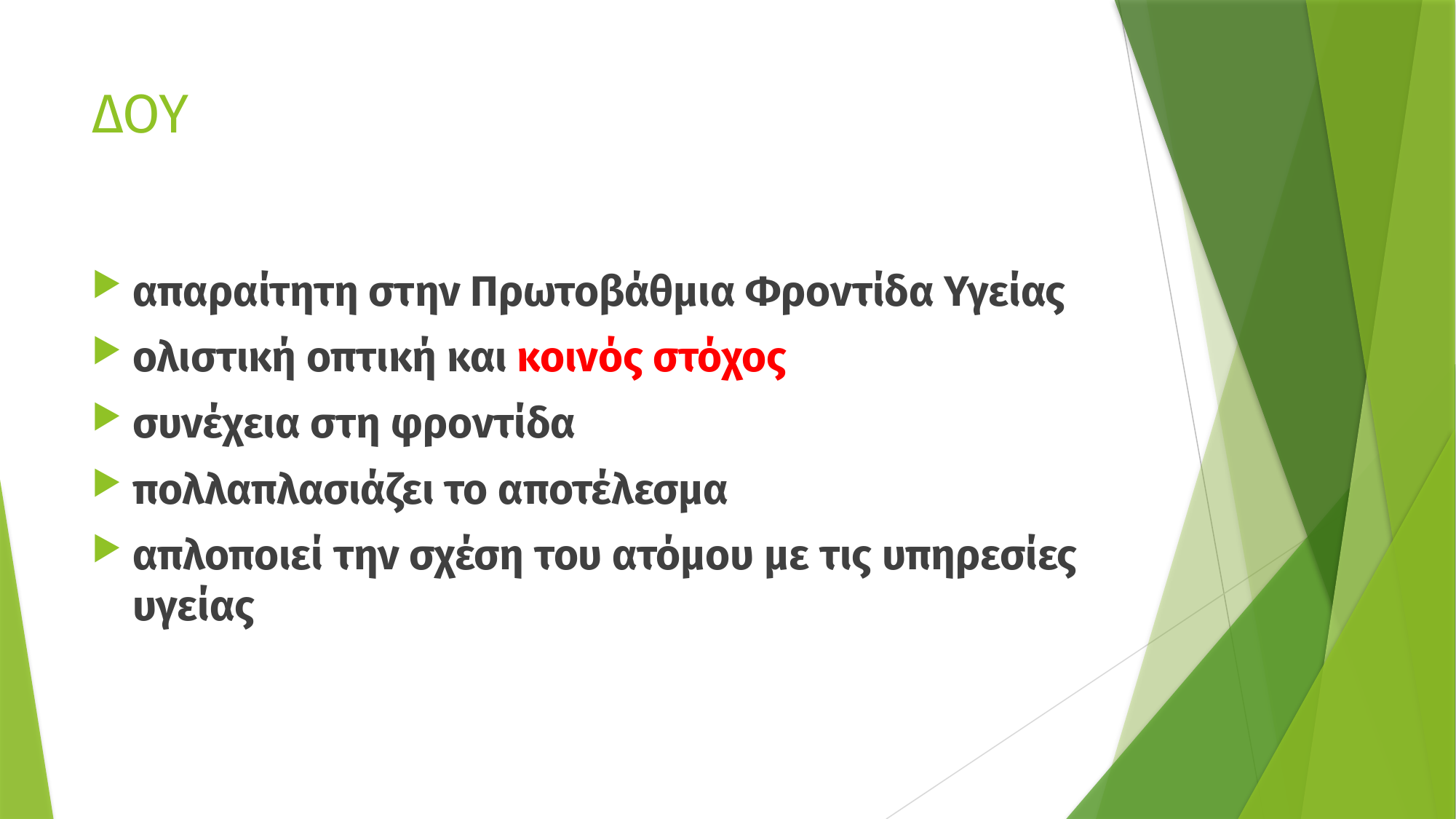

# ΔΟΥ
απαραίτητη στην Πρωτοβάθμια Φροντίδα Υγείας
ολιστική οπτική και κοινός στόχος
συνέχεια στη φροντίδα
πολλαπλασιάζει το αποτέλεσμα
απλοποιεί την σχέση του ατόμου με τις υπηρεσίες υγείας